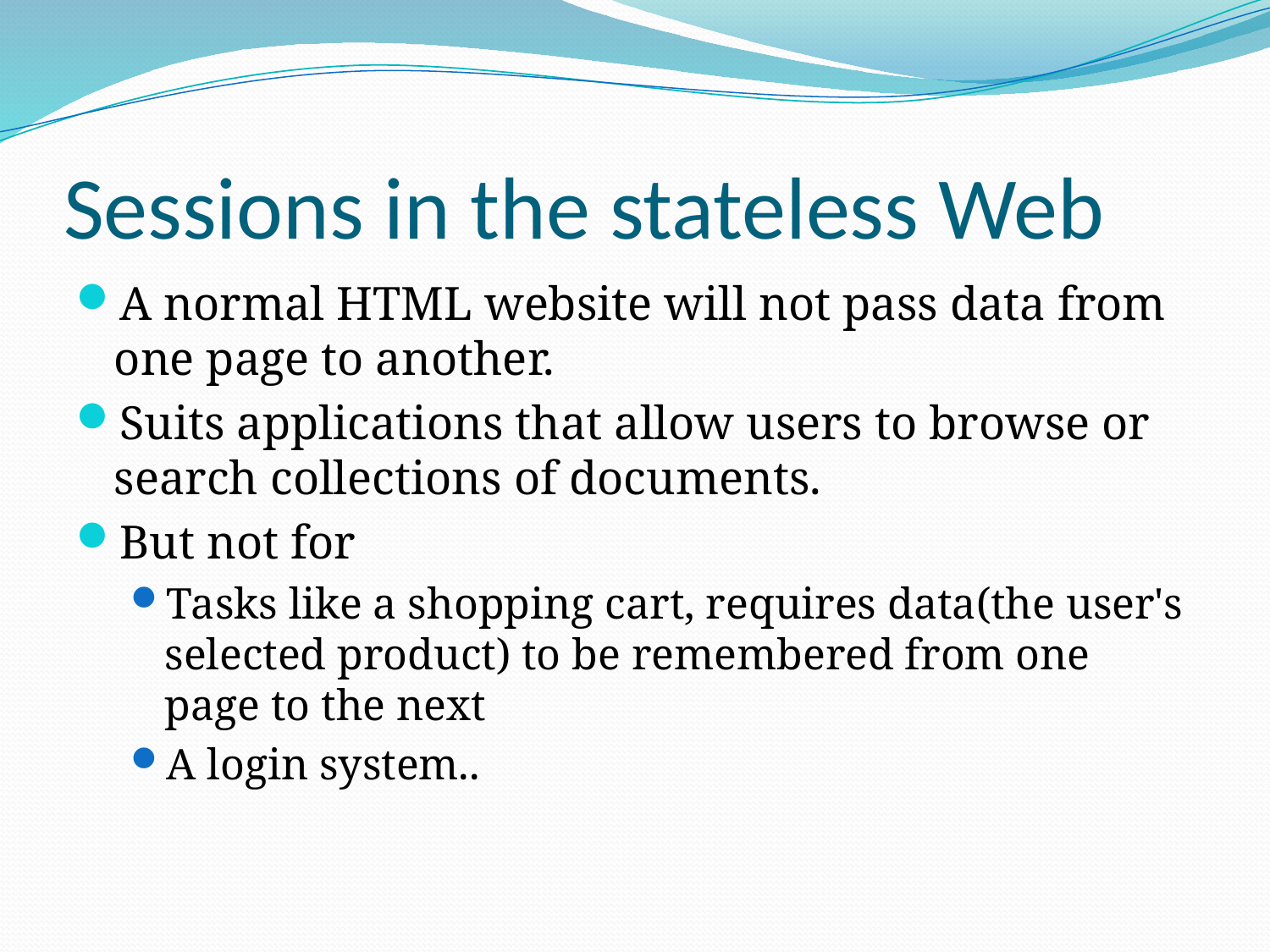

# Sessions in the stateless Web
A normal HTML website will not pass data from one page to another.
Suits applications that allow users to browse or search collections of documents.
But not for
Tasks like a shopping cart, requires data(the user's selected product) to be remembered from one page to the next
A login system..